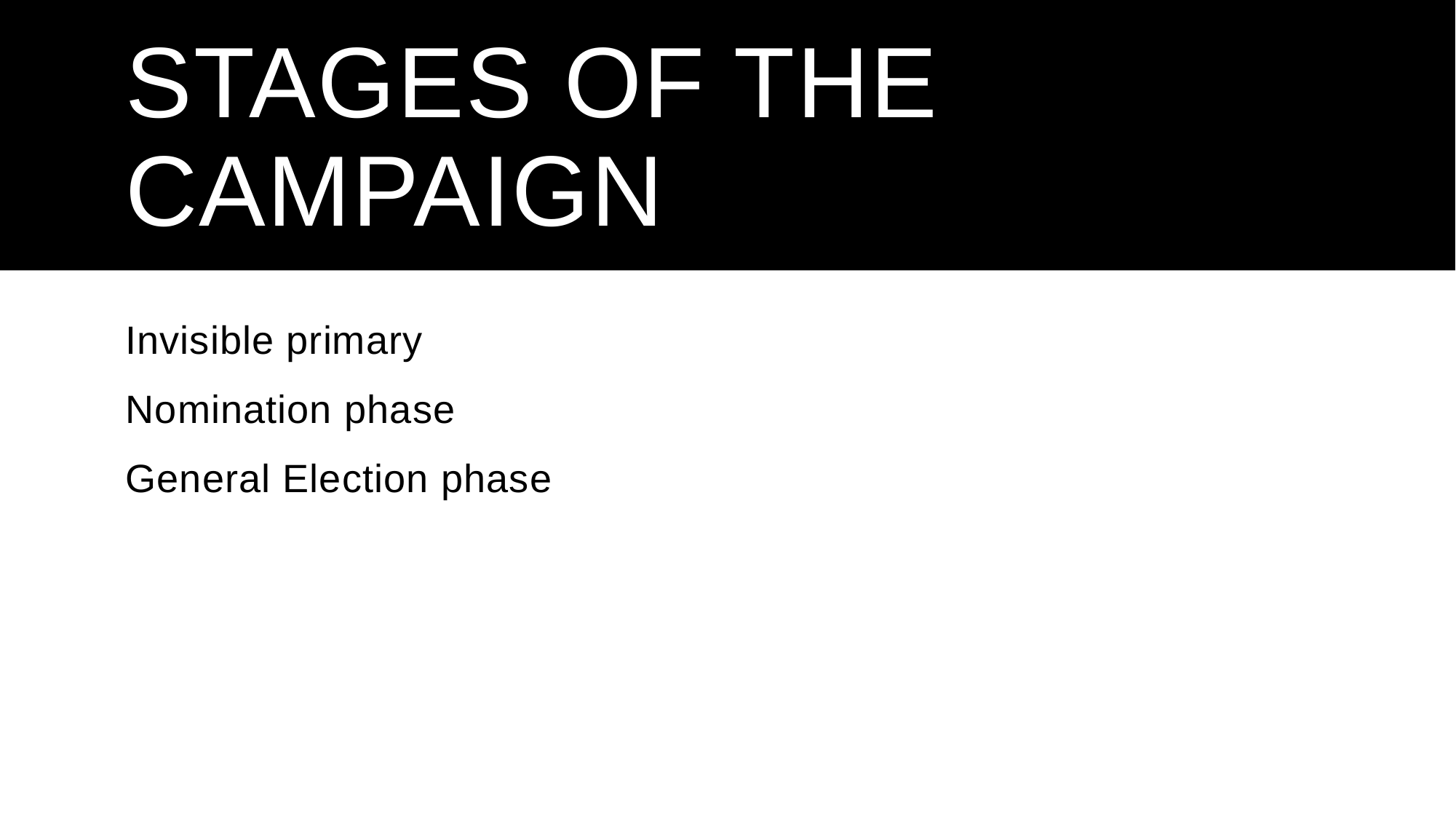

# Stages of the campaign
Invisible primary
Nomination phase
General Election phase